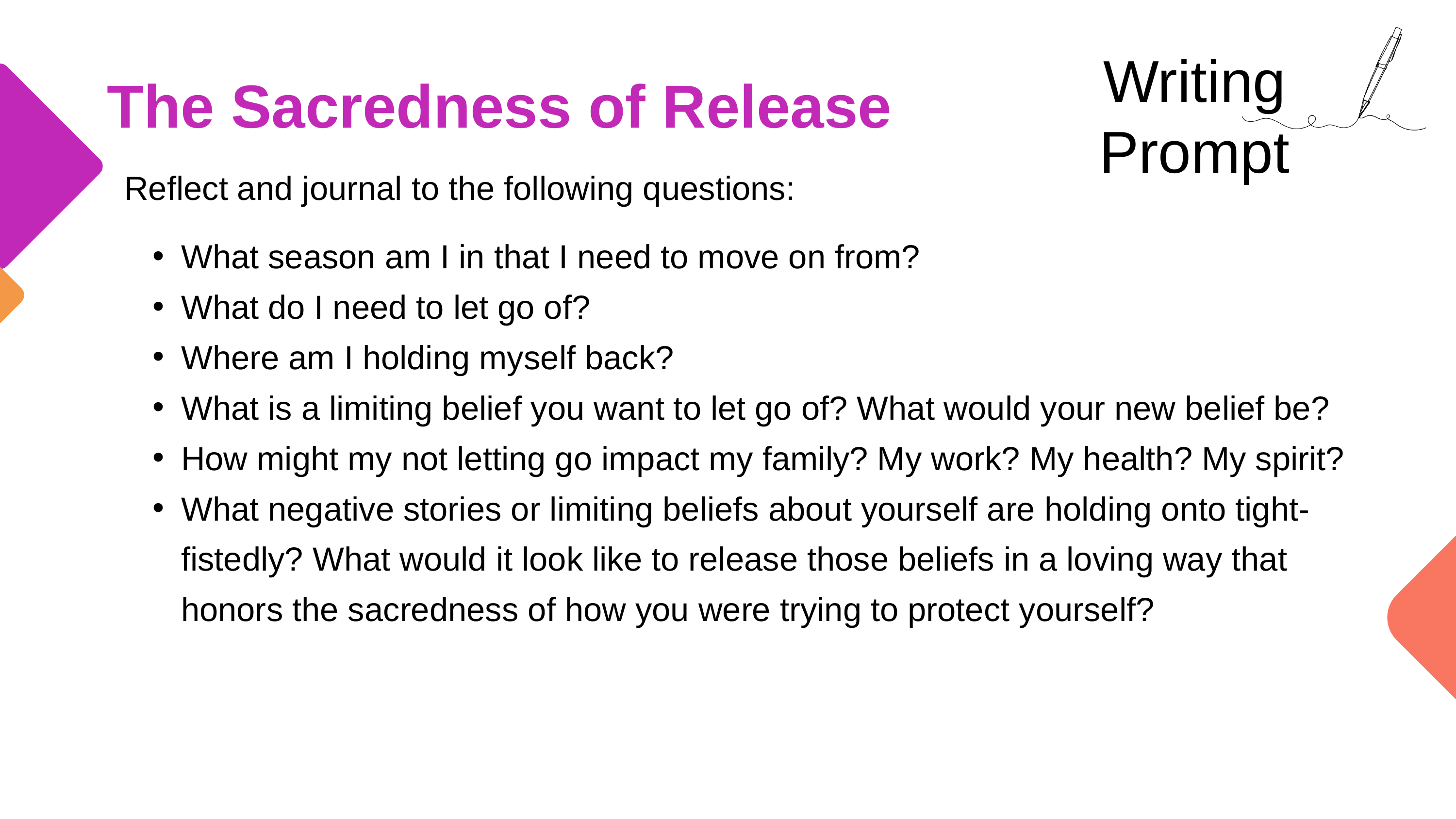

Writing Prompt
The Sacredness of Release

Reflect and journal to the following questions:

What season am I in that I need to move on from?
What do I need to let go of?
Where am I holding myself back?
What is a limiting belief you want to let go of? What would your new belief be?
How might my not letting go impact my family? My work? My health? My spirit?
What negative stories or limiting beliefs about yourself are holding onto tight-fistedly? What would it look like to release those beliefs in a loving way that honors the sacredness of how you were trying to protect yourself?